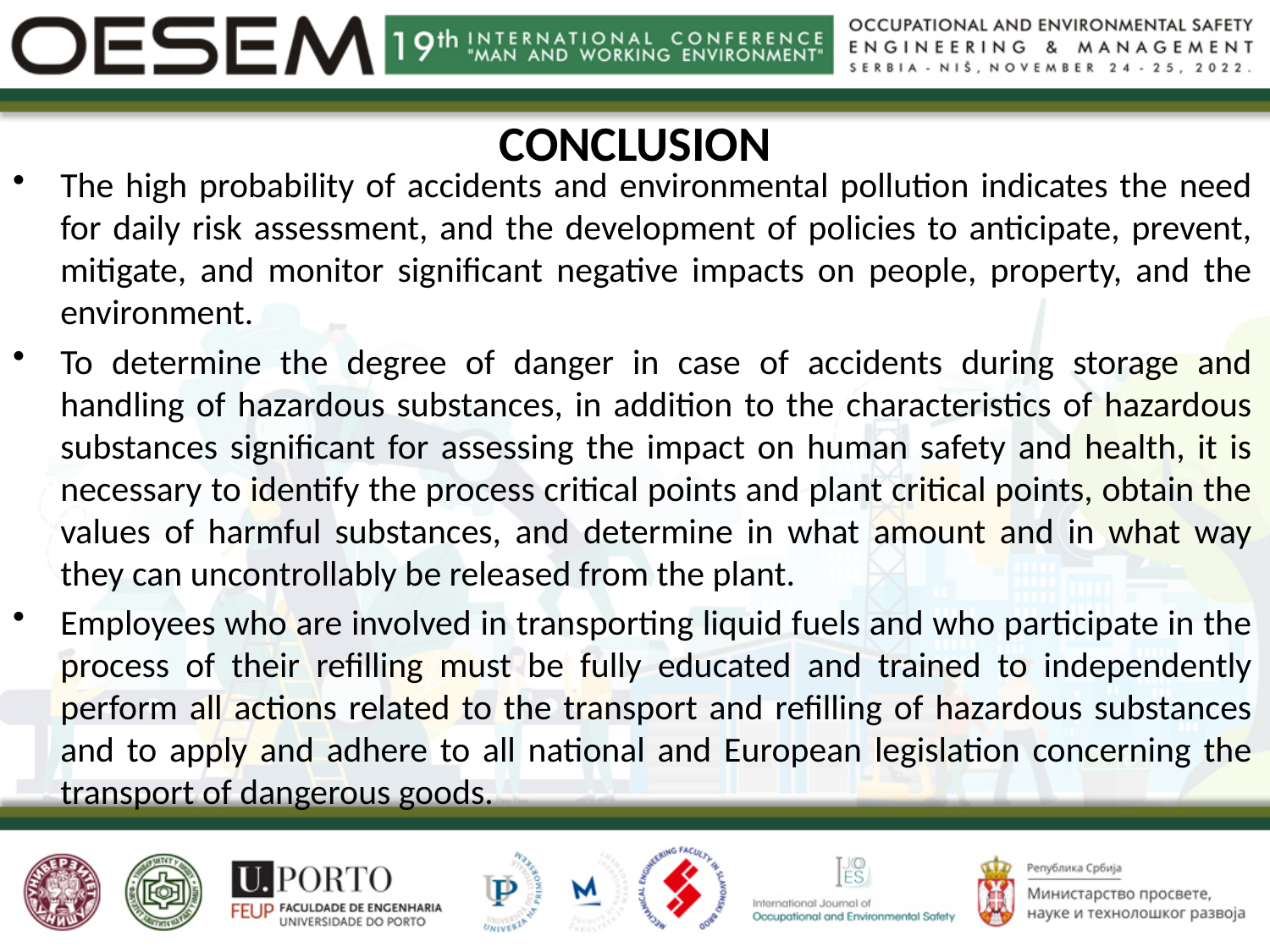

# CONCLUSION
The high probability of accidents and environmental pollution indicates the need for daily risk assessment, and the development of policies to anticipate, prevent, mitigate, and monitor significant negative impacts on people, property, and the environment.
To determine the degree of danger in case of accidents during storage and handling of hazardous substances, in addition to the characteristics of hazardous substances significant for assessing the impact on human safety and health, it is necessary to identify the process critical points and plant critical points, obtain the values of harmful substances, and determine in what amount and in what way they can uncontrollably be released from the plant.
Employees who are involved in transporting liquid fuels and who participate in the process of their refilling must be fully educated and trained to independently perform all actions related to the transport and refilling of hazardous substances and to apply and adhere to all national and European legislation concerning the transport of dangerous goods.